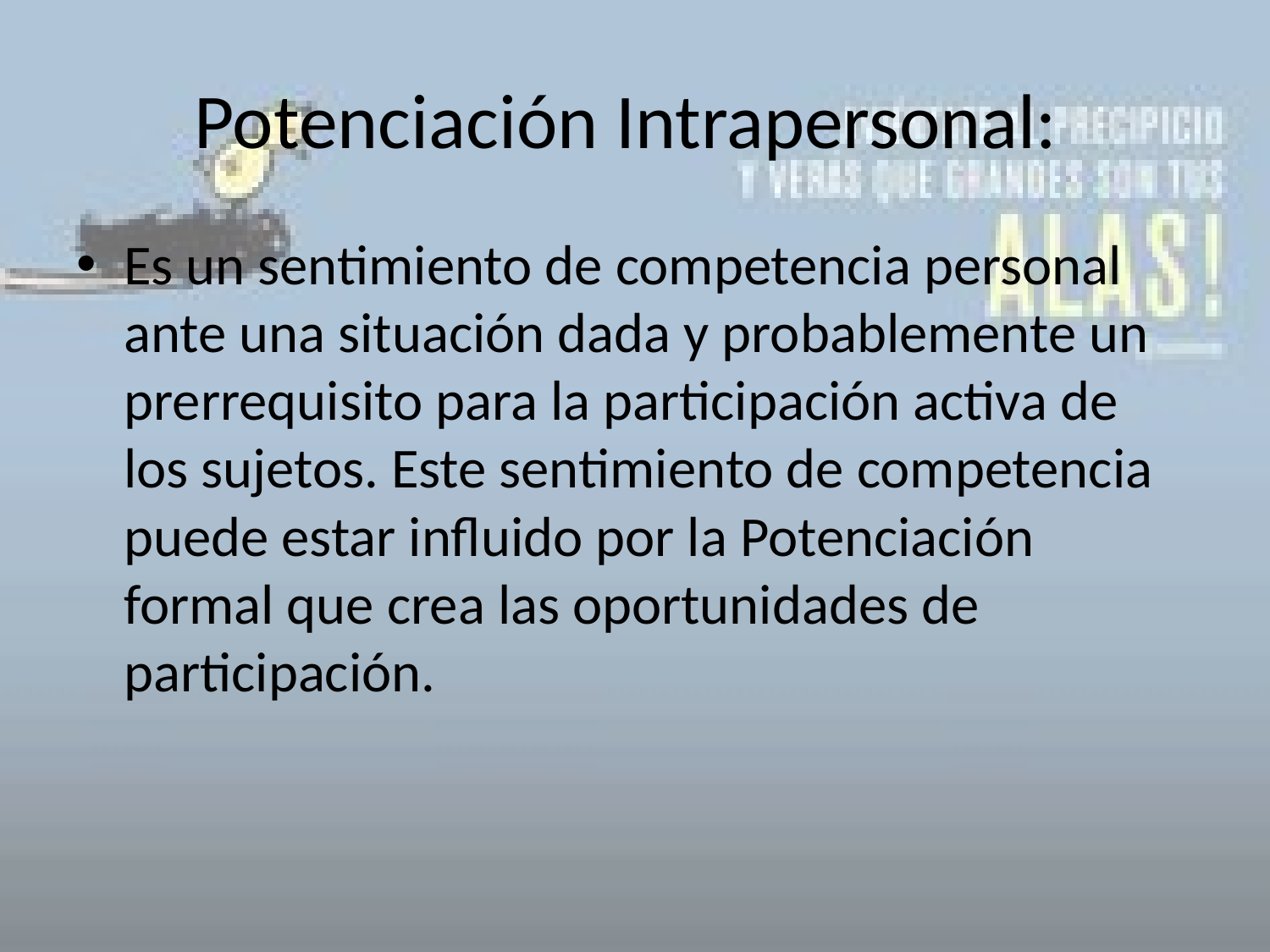

# Potenciación Intrapersonal:
Es un sentimiento de competencia personal ante una situación dada y probablemente un prerrequisito para la participación activa de los sujetos. Este sentimiento de competencia puede estar influido por la Potenciación formal que crea las oportunidades de participación.